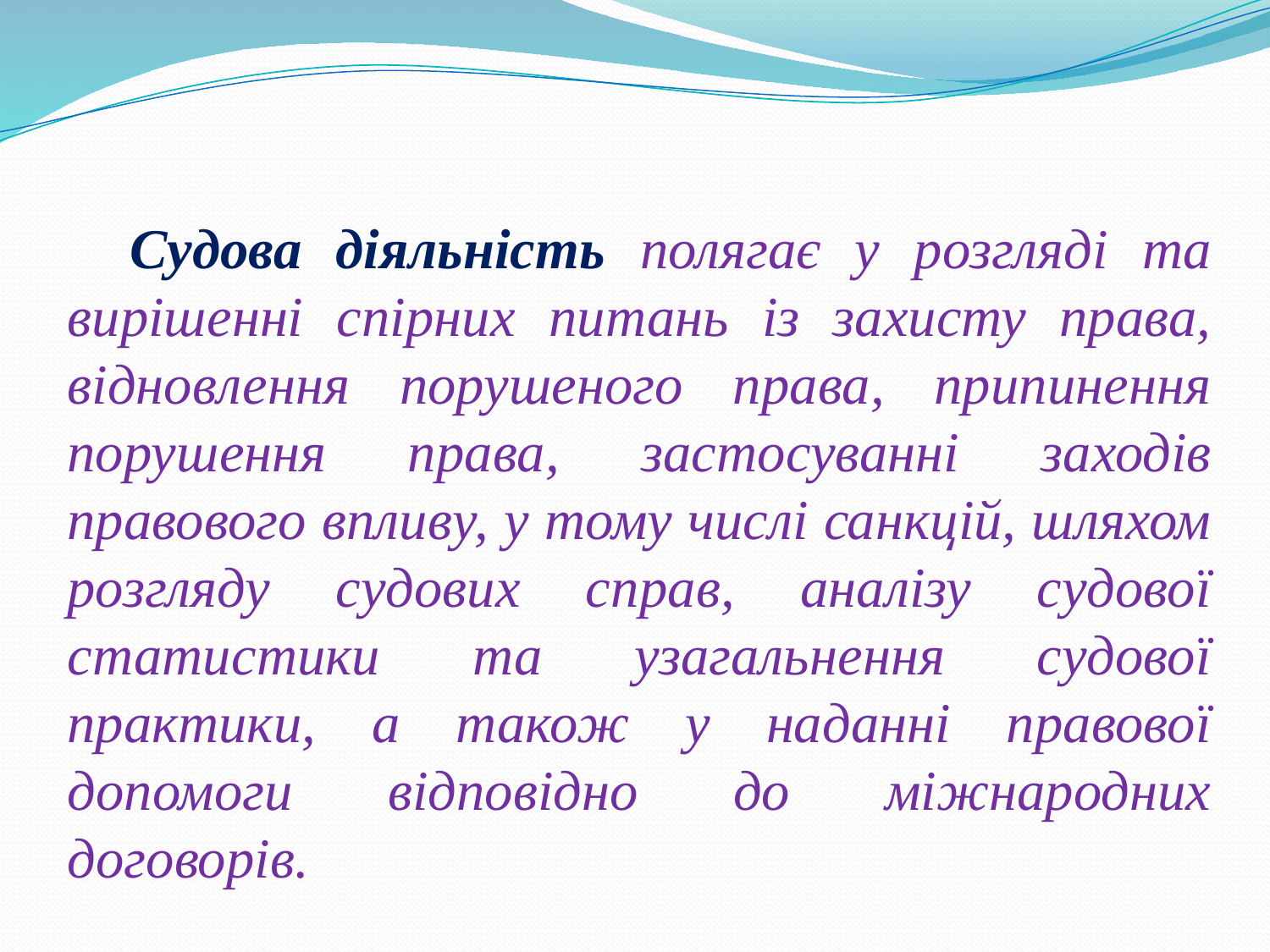

Судова діяльність полягає у розгляді та вирішенні спірних питань із захисту права, відновлення порушеного права, припинення порушення права, застосуванні заходів правового впливу, у тому числі санкцій, шляхом розгляду судових справ, аналізу судової статистики та узагальнення судової практики, а також у наданні правової допомоги відповідно до міжнародних договорів.